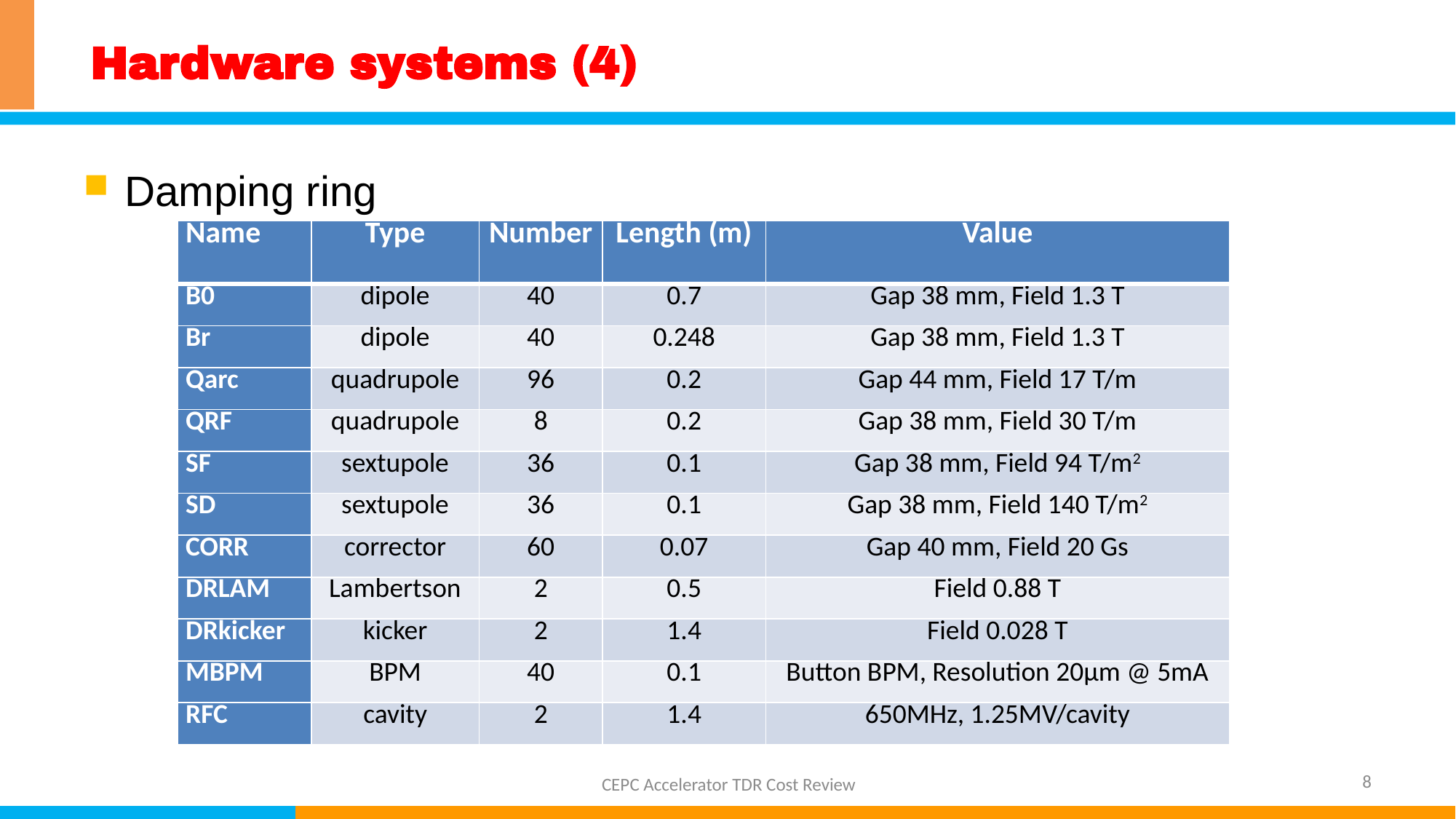

# Hardware systems (4)
Damping ring
| Name | Type | Number | Length (m) | Value |
| --- | --- | --- | --- | --- |
| B0 | dipole | 40 | 0.7 | Gap 38 mm, Field 1.3 T |
| Br | dipole | 40 | 0.248 | Gap 38 mm, Field 1.3 T |
| Qarc | quadrupole | 96 | 0.2 | Gap 44 mm, Field 17 T/m |
| QRF | quadrupole | 8 | 0.2 | Gap 38 mm, Field 30 T/m |
| SF | sextupole | 36 | 0.1 | Gap 38 mm, Field 94 T/m2 |
| SD | sextupole | 36 | 0.1 | Gap 38 mm, Field 140 T/m2 |
| CORR | corrector | 60 | 0.07 | Gap 40 mm, Field 20 Gs |
| DRLAM | Lambertson | 2 | 0.5 | Field 0.88 T |
| DRkicker | kicker | 2 | 1.4 | Field 0.028 T |
| MBPM | BPM | 40 | 0.1 | Button BPM, Resolution 20µm @ 5mA |
| RFC | cavity | 2 | 1.4 | 650MHz, 1.25MV/cavity |
8
CEPC Accelerator TDR Cost Review